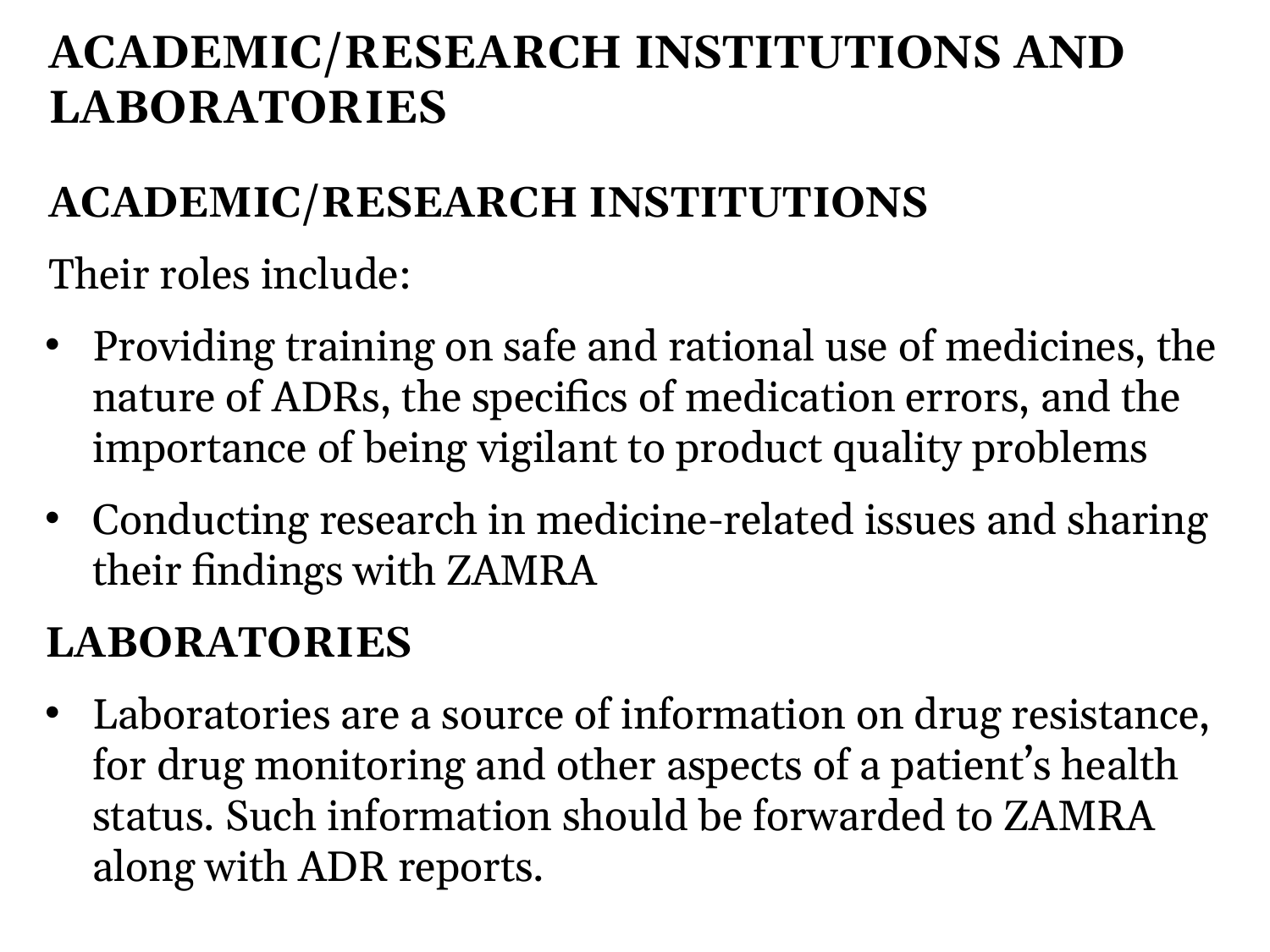

# Academic/research institutions AND LABORATORIES
ACADEMIC/RESEARCH INSTITUTIONS
Their roles include:
Providing training on safe and rational use of medicines, the nature of ADRs, the specifics of medication errors, and the importance of being vigilant to product quality problems
Conducting research in medicine-related issues and sharing their findings with ZAMRA
LABORATORIES
Laboratories are a source of information on drug resistance, for drug monitoring and other aspects of a patient’s health status. Such information should be forwarded to ZAMRA along with ADR reports.